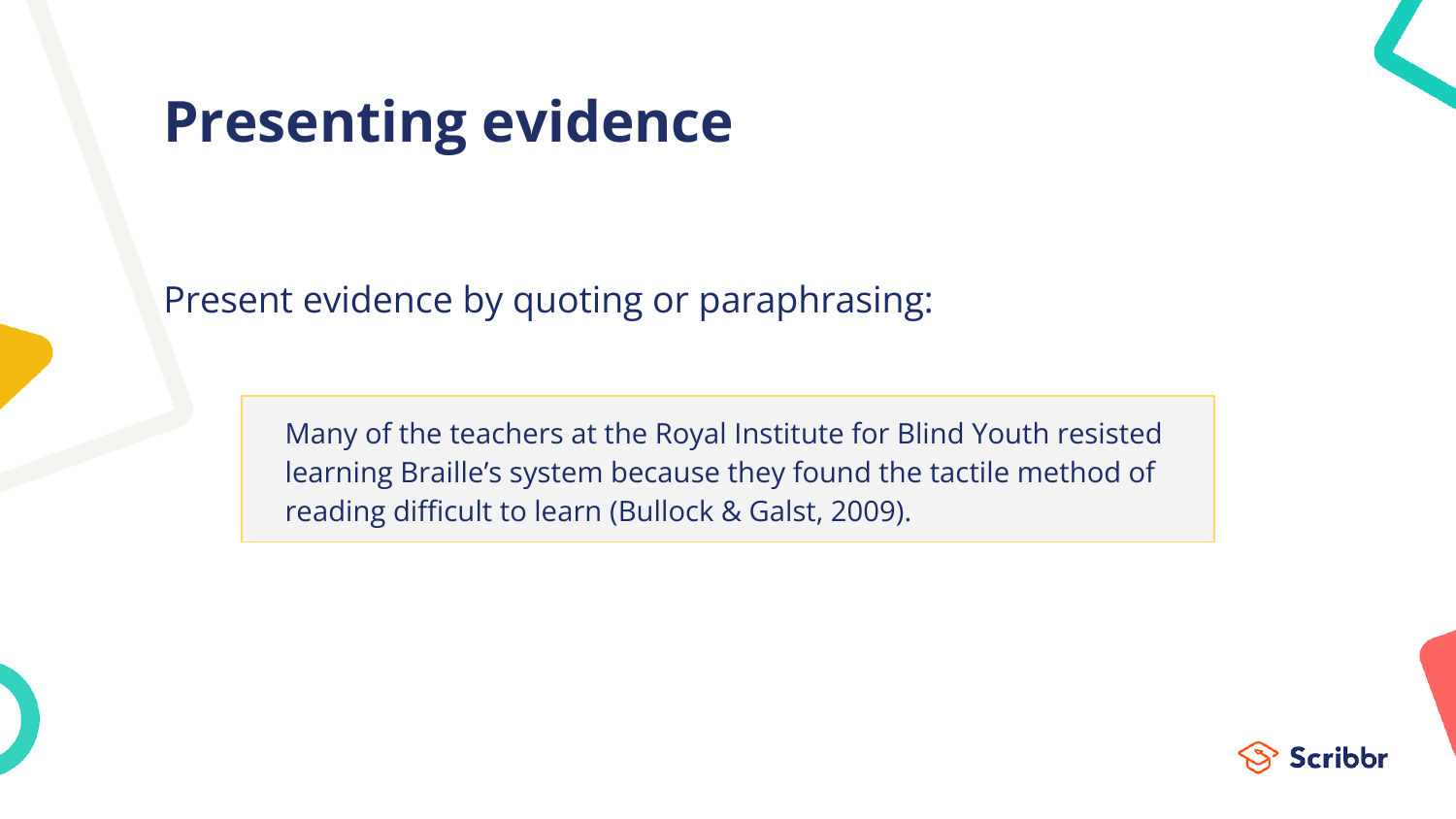

# Presenting evidence
Present evidence by quoting or paraphrasing:
Many of the teachers at the Royal Institute for Blind Youth resisted learning Braille’s system because they found the tactile method of reading difficult to learn (Bullock & Galst, 2009).